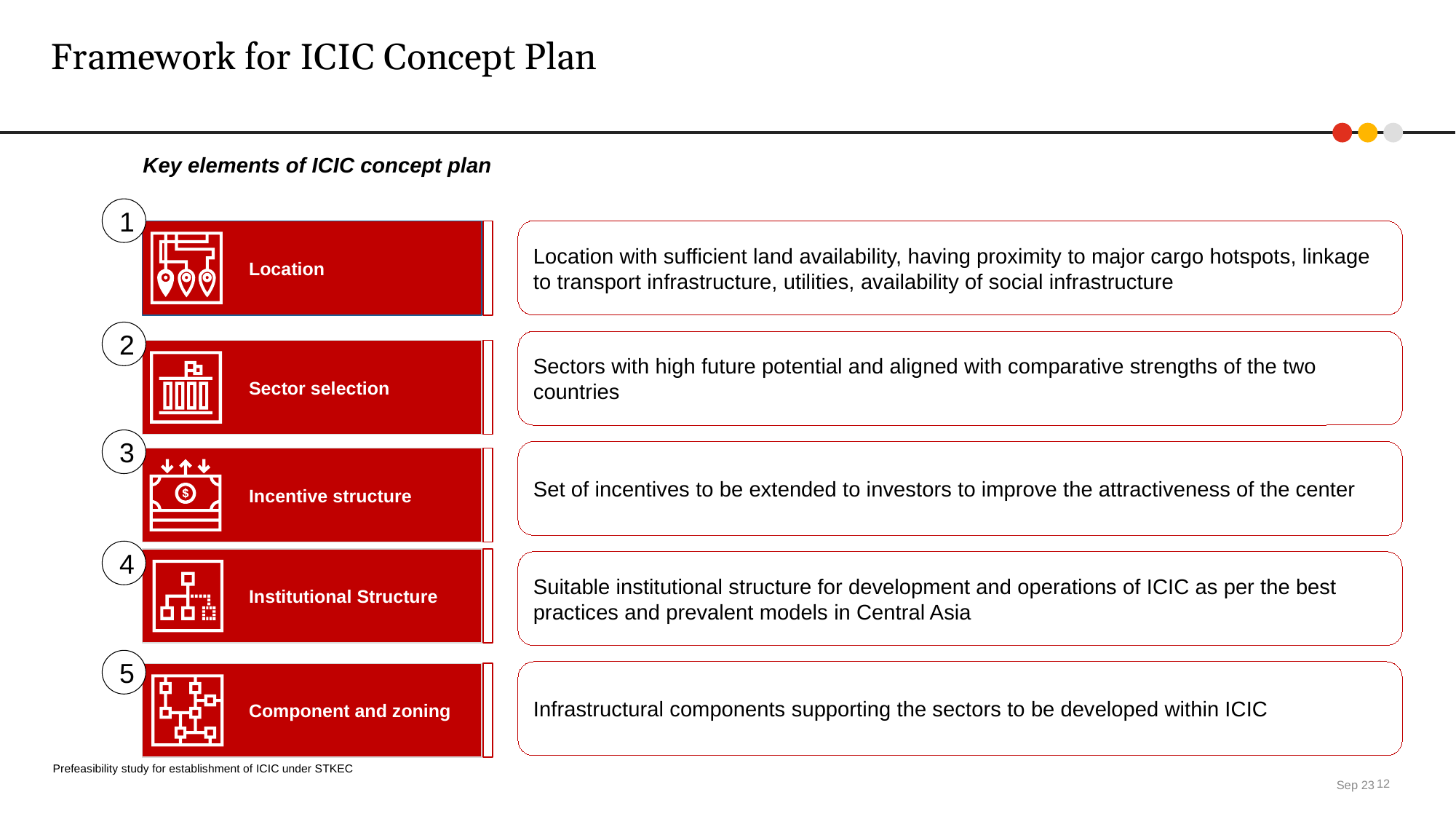

# Framework for ICIC Concept Plan
Key elements of ICIC concept plan
1
Location

Location with sufficient land availability, having proximity to major cargo hotspots, linkage to transport infrastructure, utilities, availability of social infrastructure

2
Sectors with high future potential and aligned with comparative strengths of the two countries
Sector selection

3
Set of incentives to be extended to investors to improve the attractiveness of the center
Incentive structure

4

Institutional Structure
Suitable institutional structure for development and operations of ICIC as per the best practices and prevalent models in Central Asia

5
Infrastructural components supporting the sectors to be developed within ICIC

Component and zoning

Prefeasibility study for establishment of ICIC under STKEC
Sep 23
12